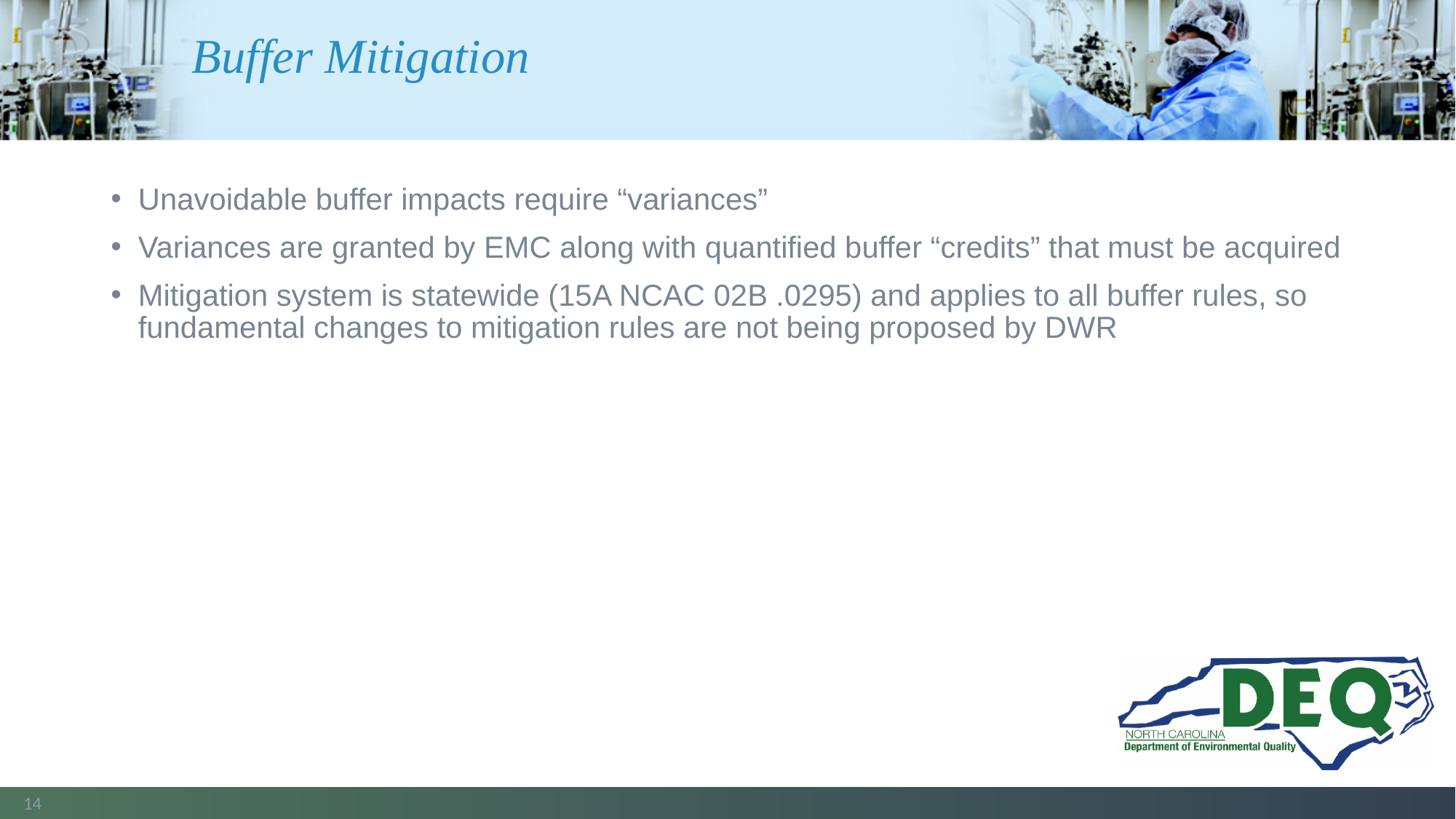

# Buffer Mitigation

Unavoidable buffer impacts require “variances”
Variances are granted by EMC along with quantified buffer “credits” that must be acquired
Mitigation system is statewide (15A NCAC 02B .0295) and applies to all buffer rules, so fundamental changes to mitigation rules are not being proposed by DWR
14